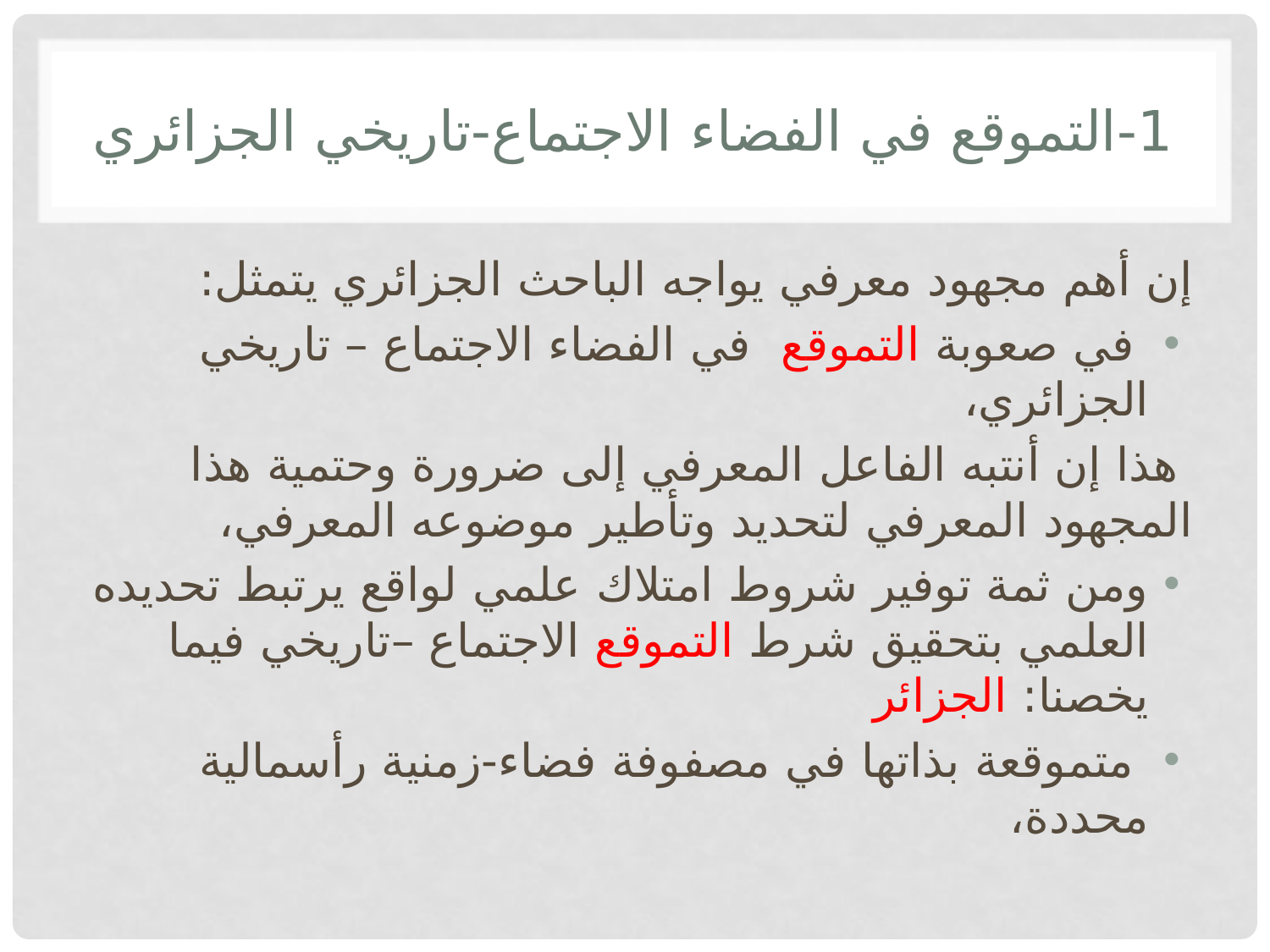

# 1-التموقع في الفضاء الاجتماع-تاريخي الجزائري
إن أهم مجهود معرفي يواجه الباحث الجزائري يتمثل:
 في صعوبة التموقع  في الفضاء الاجتماع – تاريخي الجزائري،
 هذا إن أنتبه الفاعل المعرفي إلى ضرورة وحتمية هذا المجهود المعرفي لتحديد وتأطير موضوعه المعرفي،
ومن ثمة توفير شروط امتلاك علمي لواقع يرتبط تحديده العلمي بتحقيق شرط التموقع الاجتماع –تاريخي فيما يخصنا: الجزائر
 متموقعة بذاتها في مصفوفة فضاء-زمنية رأسمالية محددة،